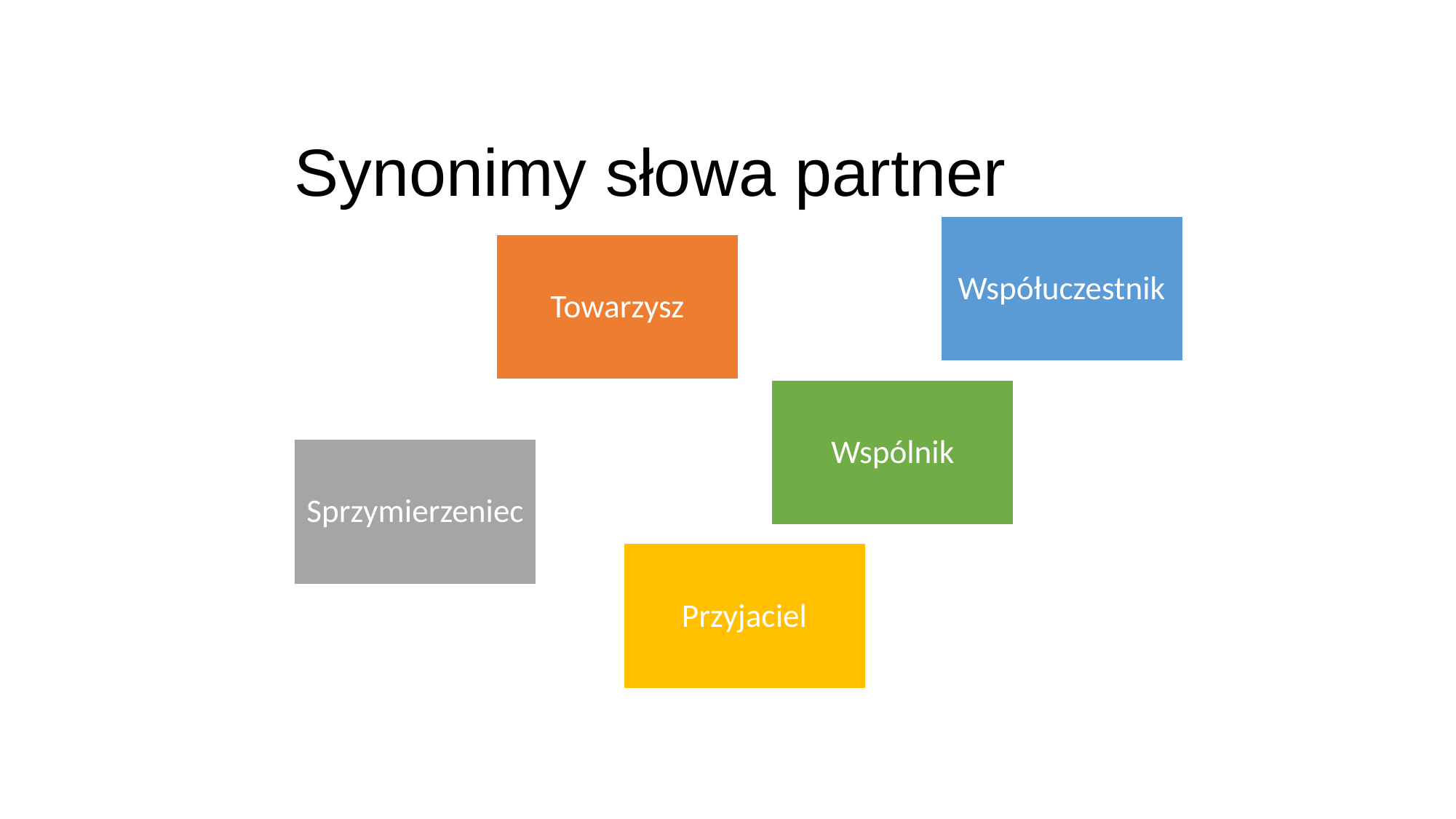

# Synonimy słowa partner

Współuczestnik

Towarzysz

Wspólnik

Sprzymierzeniec

Przyjaciel